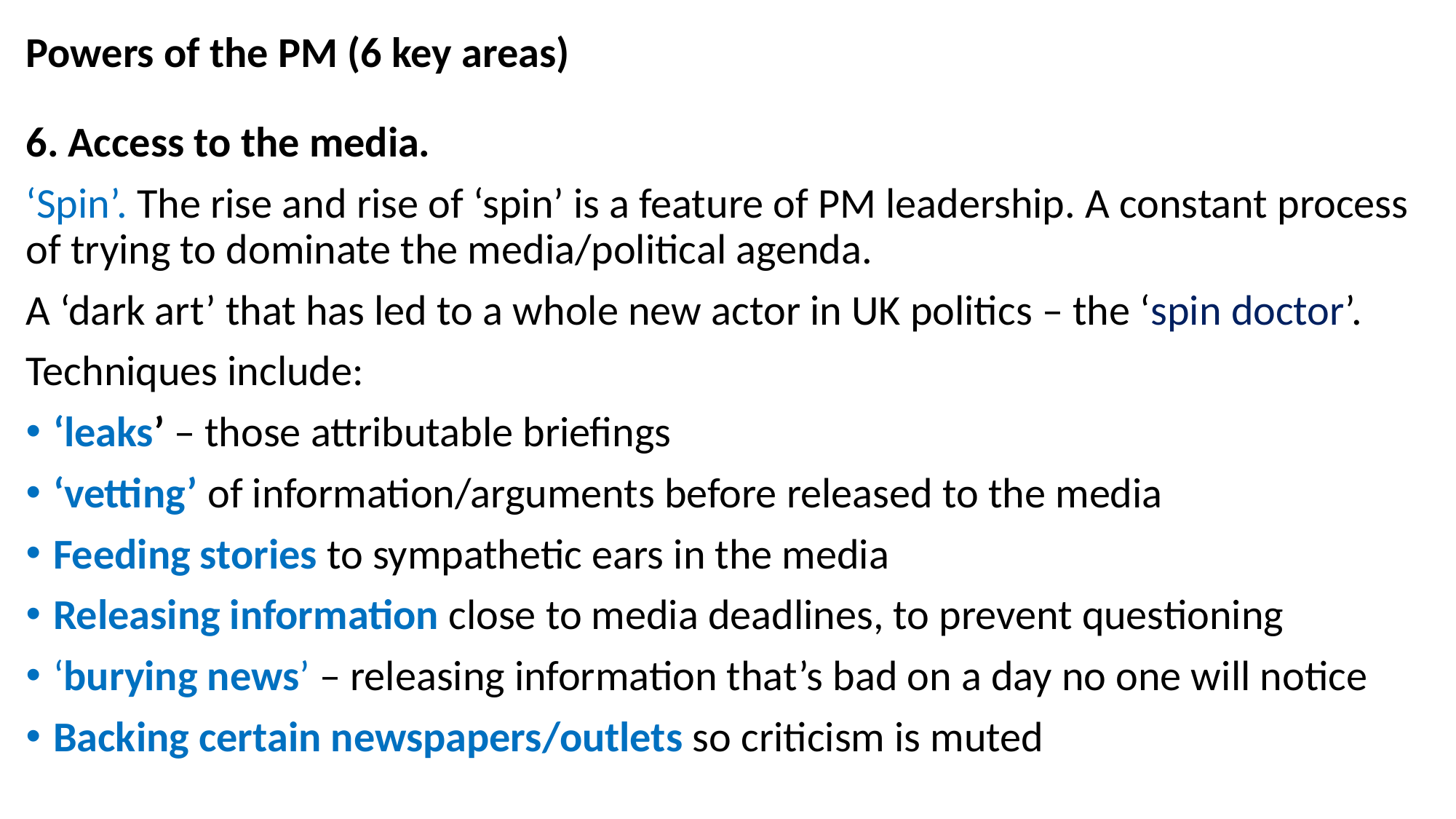

Powers of the PM (6 key areas)

6. Access to the media.
‘Spin’. The rise and rise of ‘spin’ is a feature of PM leadership. A constant process of trying to dominate the media/political agenda.
A ‘dark art’ that has led to a whole new actor in UK politics – the ‘spin doctor’.
Techniques include:
‘leaks’ – those attributable briefings
‘vetting’ of information/arguments before released to the media
Feeding stories to sympathetic ears in the media
Releasing information close to media deadlines, to prevent questioning
‘burying news’ – releasing information that’s bad on a day no one will notice
Backing certain newspapers/outlets so criticism is muted